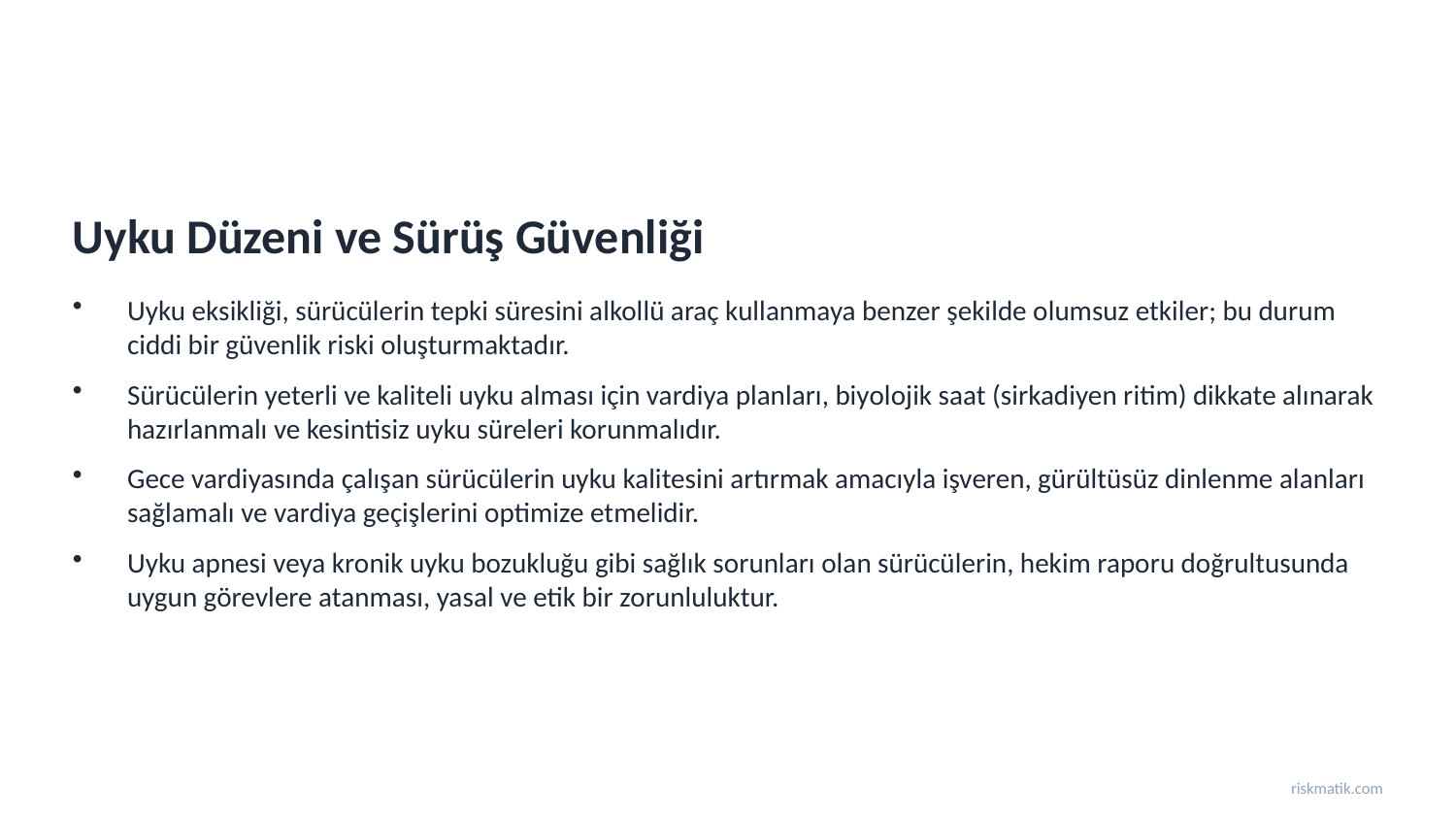

Uyku Düzeni ve Sürüş Güvenliği
Uyku eksikliği, sürücülerin tepki süresini alkollü araç kullanmaya benzer şekilde olumsuz etkiler; bu durum ciddi bir güvenlik riski oluşturmaktadır.
Sürücülerin yeterli ve kaliteli uyku alması için vardiya planları, biyolojik saat (sirkadiyen ritim) dikkate alınarak hazırlanmalı ve kesintisiz uyku süreleri korunmalıdır.
Gece vardiyasında çalışan sürücülerin uyku kalitesini artırmak amacıyla işveren, gürültüsüz dinlenme alanları sağlamalı ve vardiya geçişlerini optimize etmelidir.
Uyku apnesi veya kronik uyku bozukluğu gibi sağlık sorunları olan sürücülerin, hekim raporu doğrultusunda uygun görevlere atanması, yasal ve etik bir zorunluluktur.
riskmatik.com